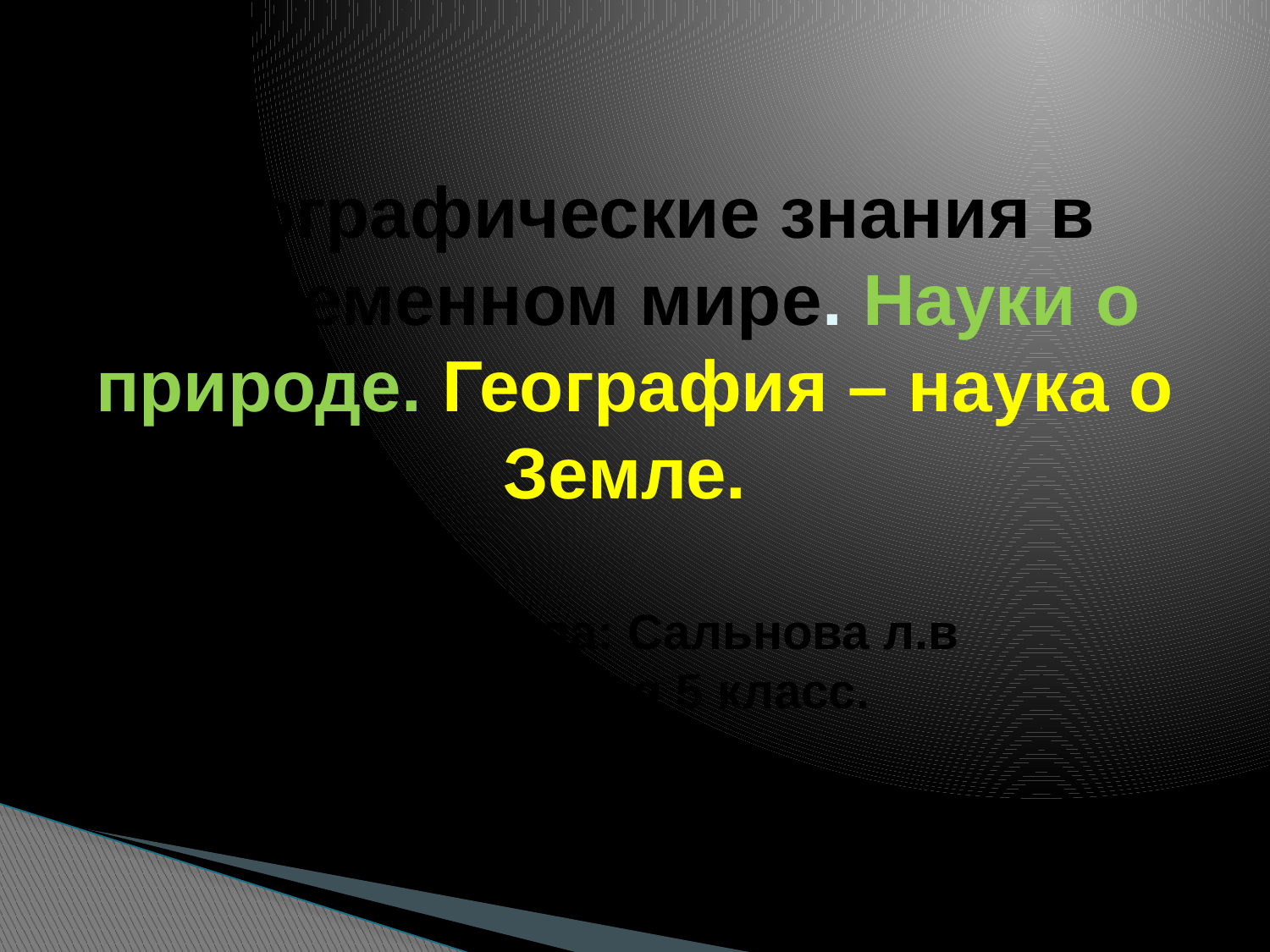

# Географические знания в современном мире. Науки о природе. География – наука о Земле. Выполнила: Сальнова л.в География 5 класс.